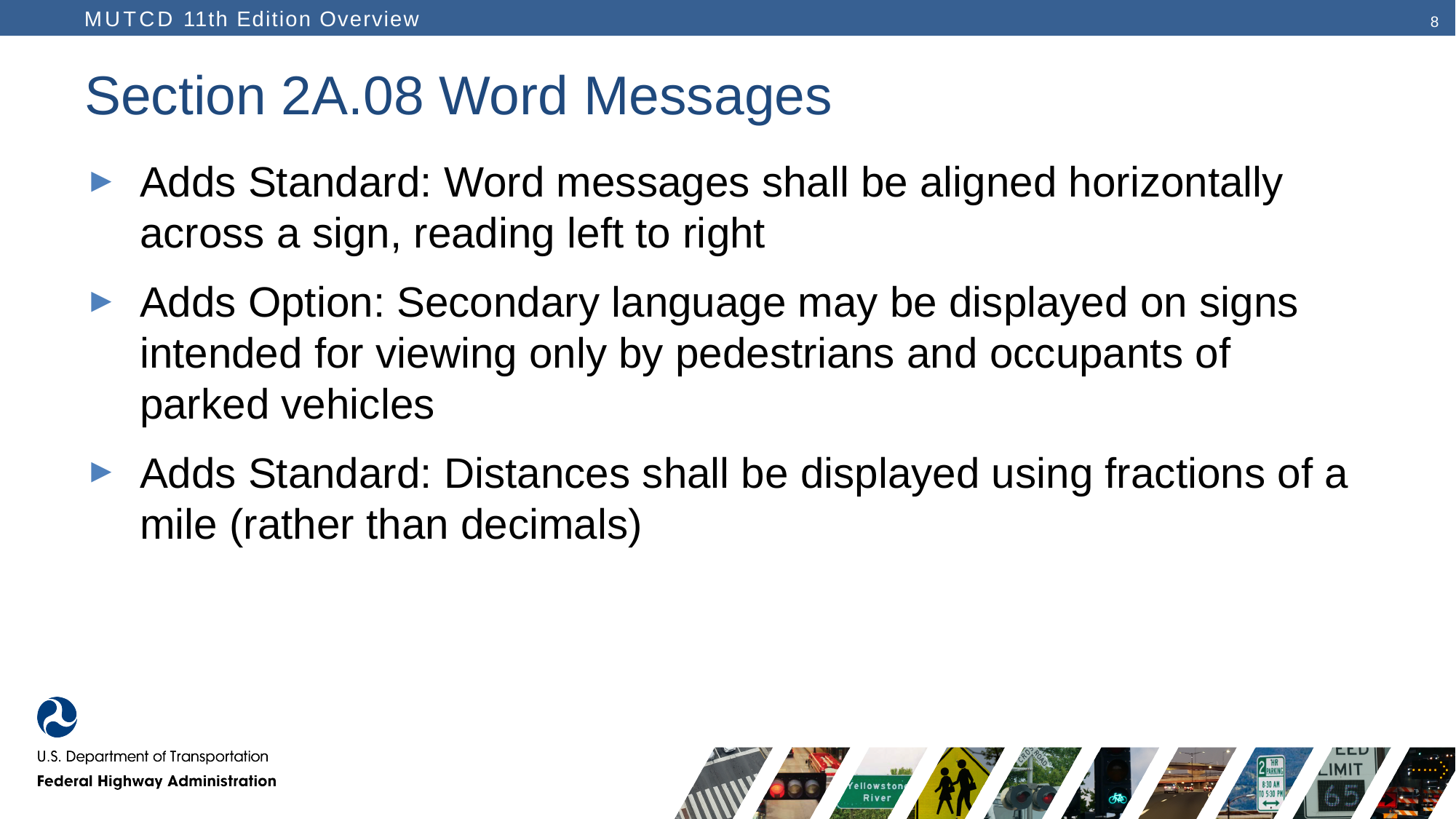

# Section 2A.08 Word Messages
Adds Standard: Word messages shall be aligned horizontally across a sign, reading left to right
Adds Option: Secondary language may be displayed on signs intended for viewing only by pedestrians and occupants of parked vehicles
Adds Standard: Distances shall be displayed using fractions of a mile (rather than decimals)